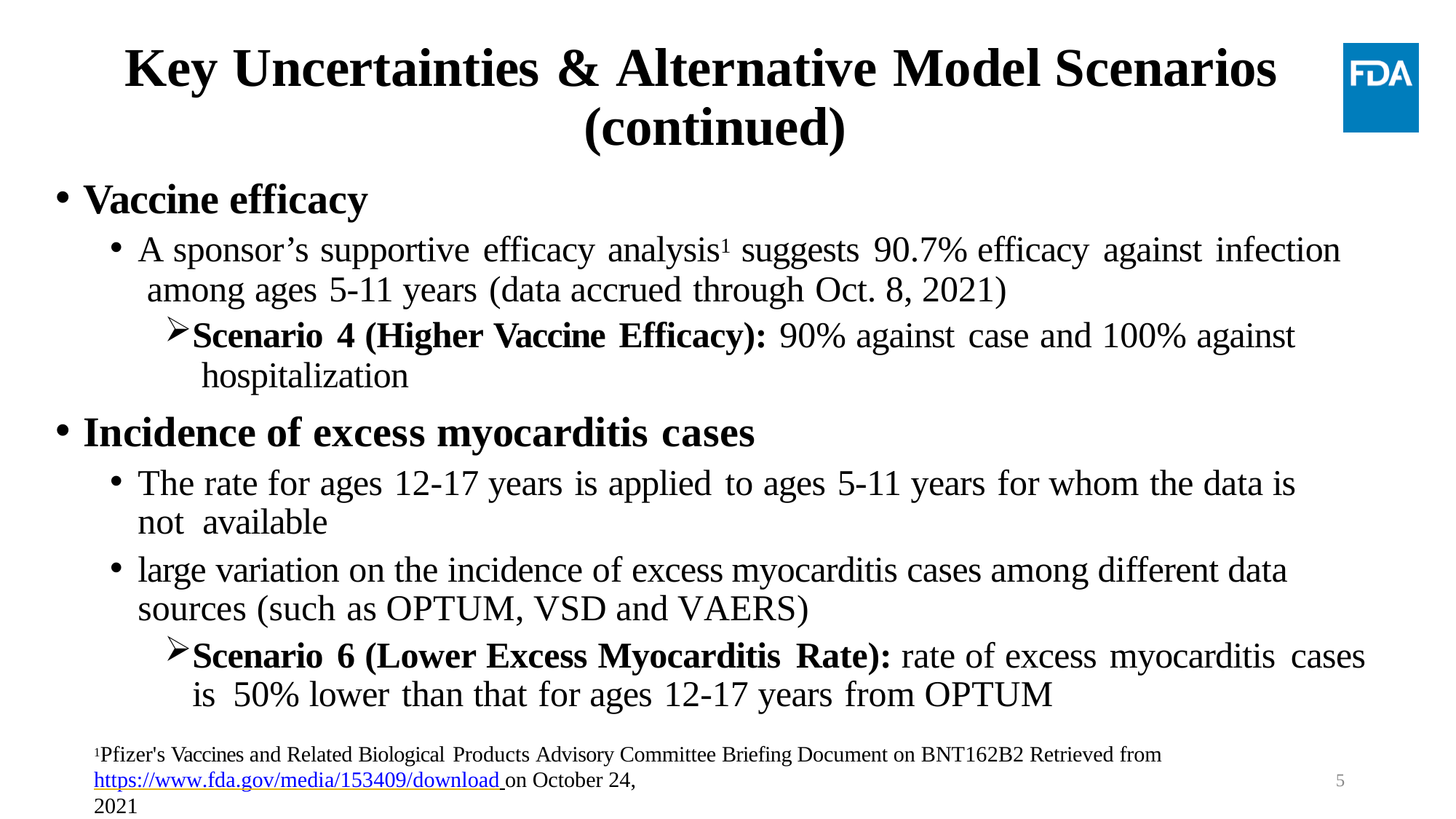

# Key Uncertainties & Alternative Model Scenarios  (continued)
Vaccine efficacy
A sponsor’s supportive efficacy analysis1 suggests 90.7% efficacy against infection  among ages 5-11 years (data accrued through Oct. 8, 2021)
Scenario 4 (Higher Vaccine Efficacy): 90% against case and 100% against  hospitalization
Incidence of excess myocarditis cases
The rate for ages 12-17 years is applied to ages 5-11 years for whom the data is not  available
large variation on the incidence of excess myocarditis cases among different data  sources (such as OPTUM, VSD and VAERS)
Scenario 6 (Lower Excess Myocarditis Rate): rate of excess myocarditis cases is  50% lower than that for ages 12-17 years from OPTUM
1Pfizer's Vaccines and Related Biological Products Advisory Committee Briefing Document on BNT162B2 Retrieved from
https://www.fda.gov/media/153409/download on October 24, 2021
5